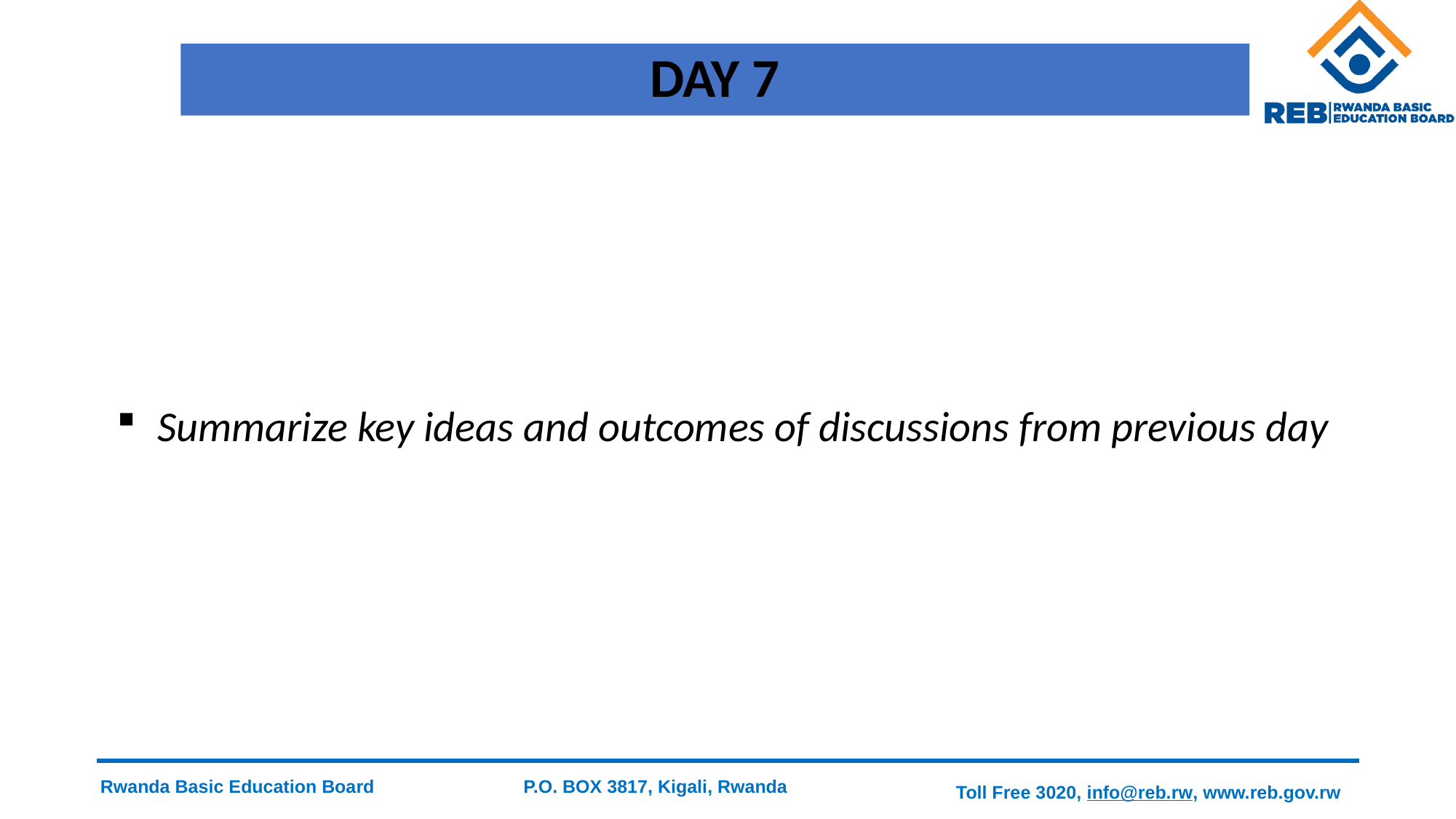

# DAY 7

Summarize key ideas and outcomes of discussions from previous day